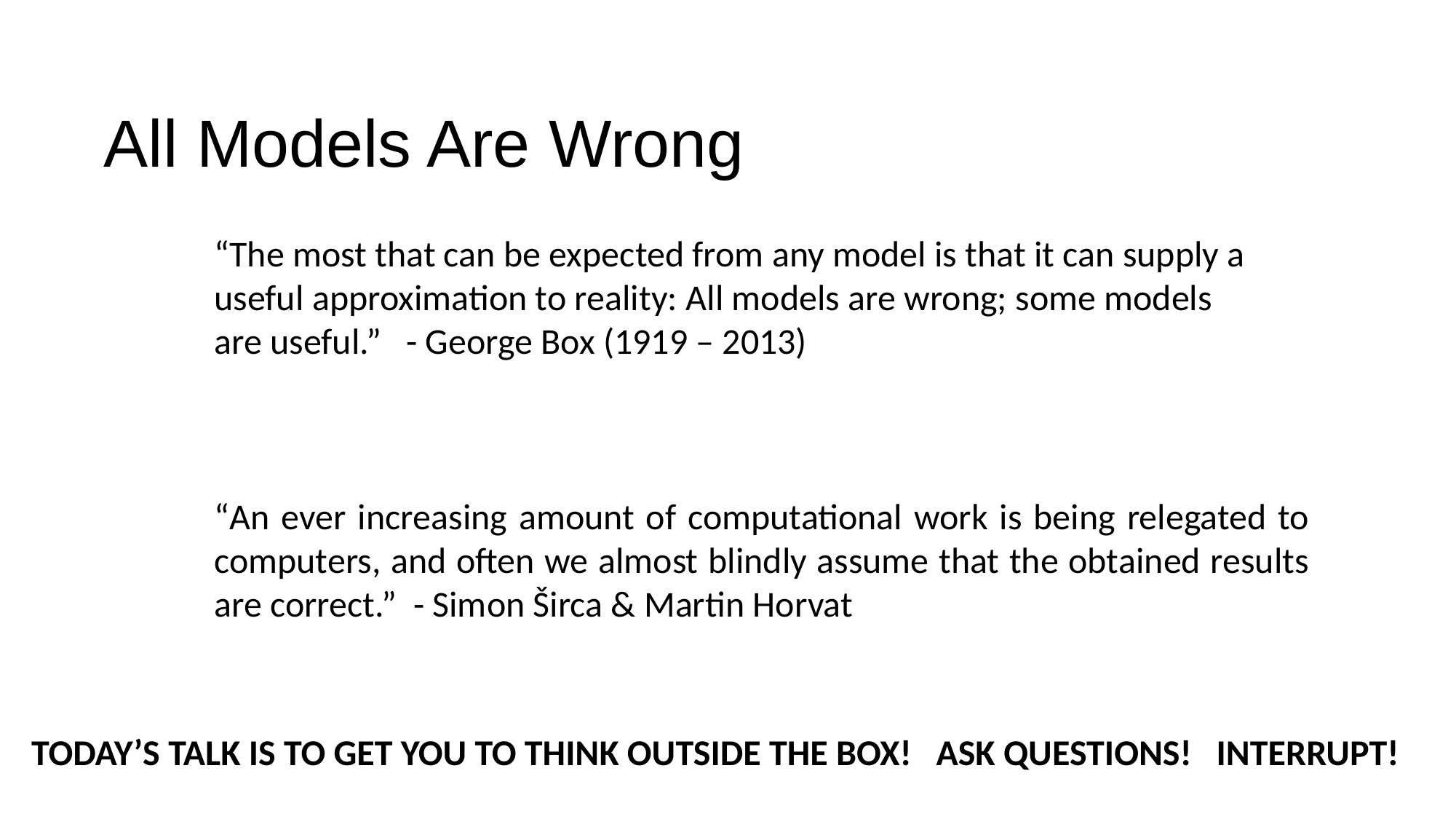

# All Models Are Wrong
“The most that can be expected from any model is that it can supply a useful approximation to reality: All models are wrong; some models are useful.”   - George Box (1919 – 2013)
“An ever increasing amount of computational work is being relegated to computers, and often we almost blindly assume that the obtained results are correct.”  - Simon Širca & Martin Horvat
TODAY’S TALK IS TO GET YOU TO THINK OUTSIDE THE BOX!   ASK QUESTIONS!   INTERRUPT!